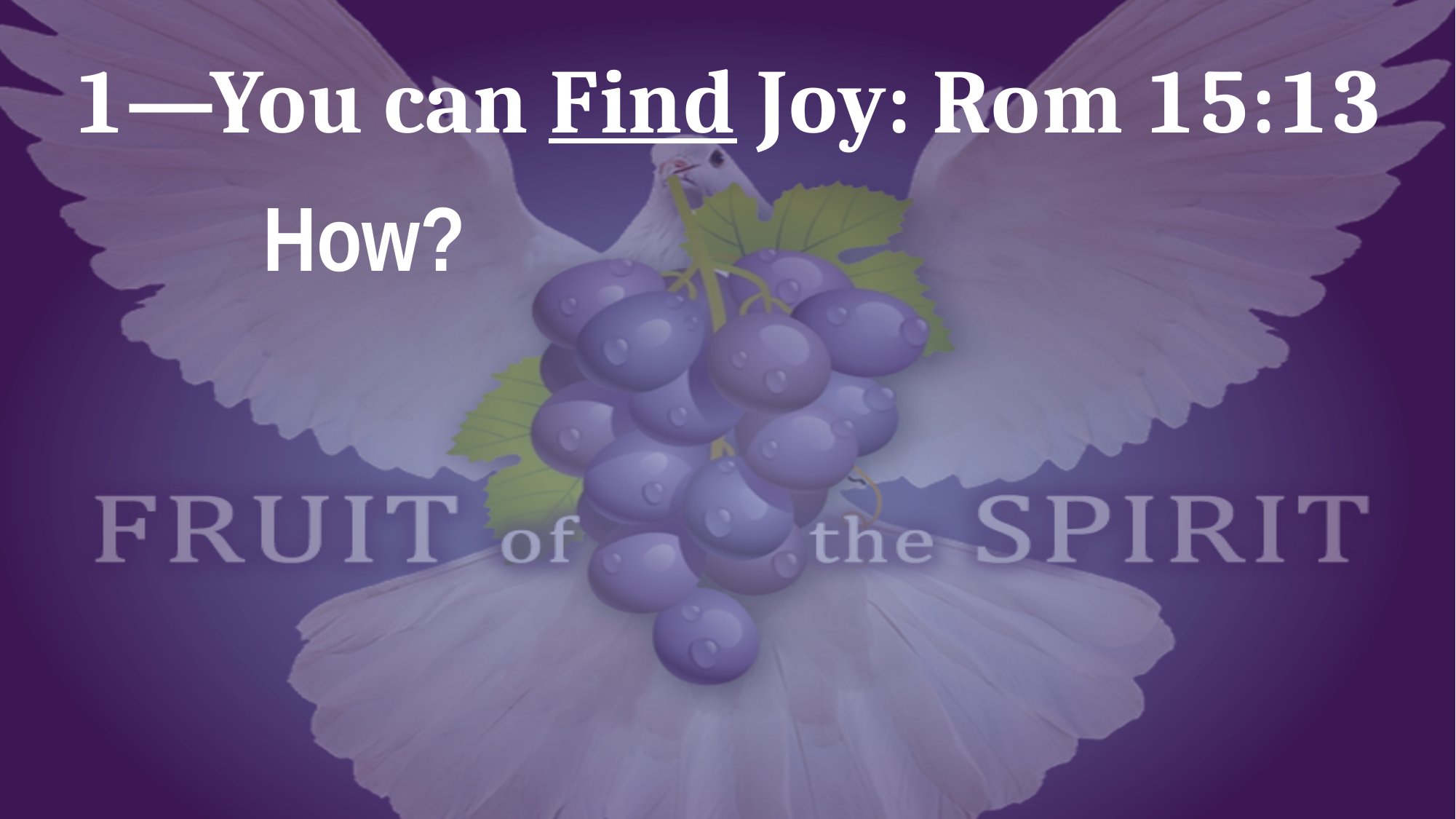

# 1—You can Find Joy: Rom 15:13
 How?